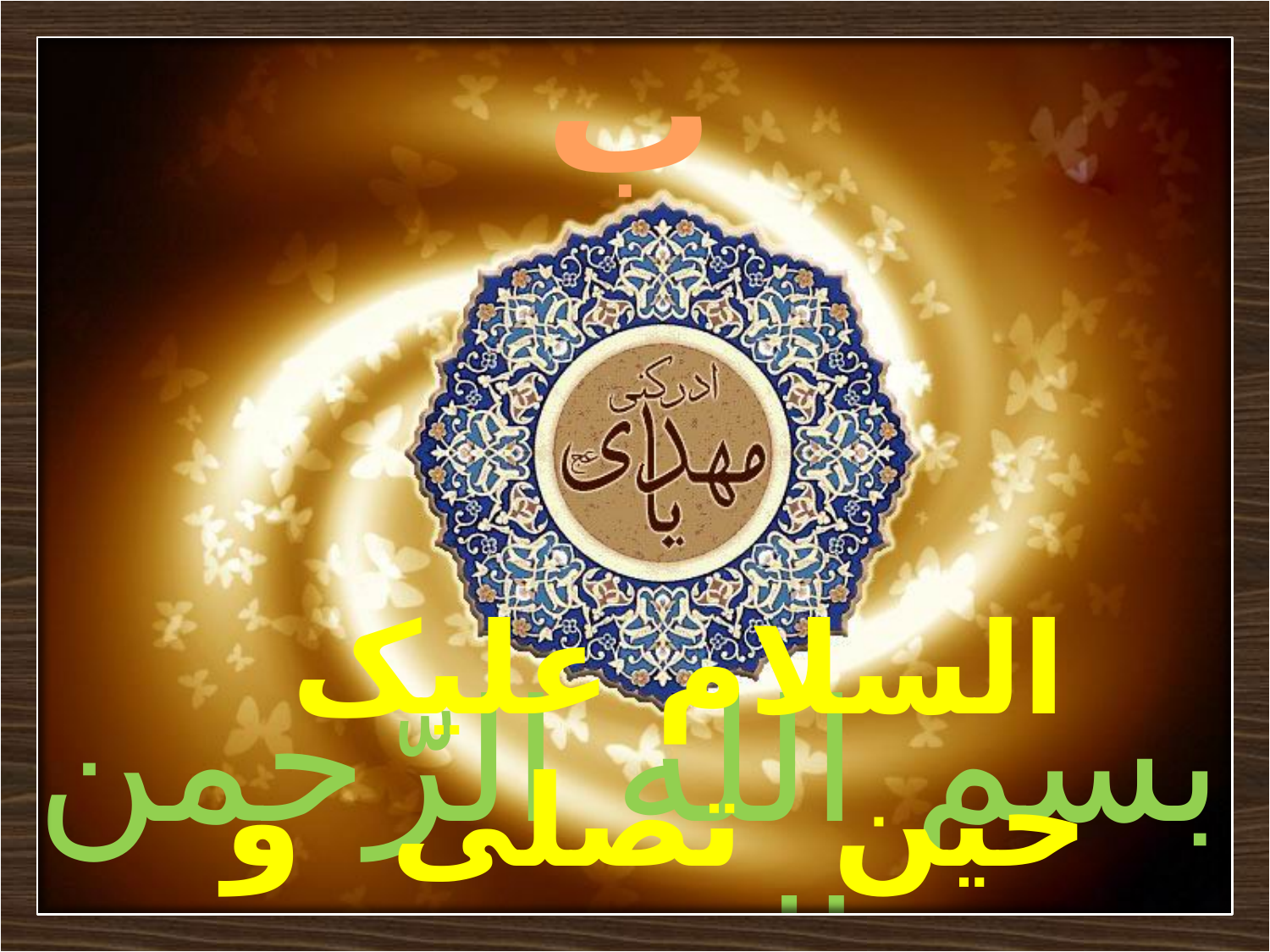

# ب ب بسم الله الرّحمن الرّحیم
السلام علیک   حین  تصلی  و  تقنت